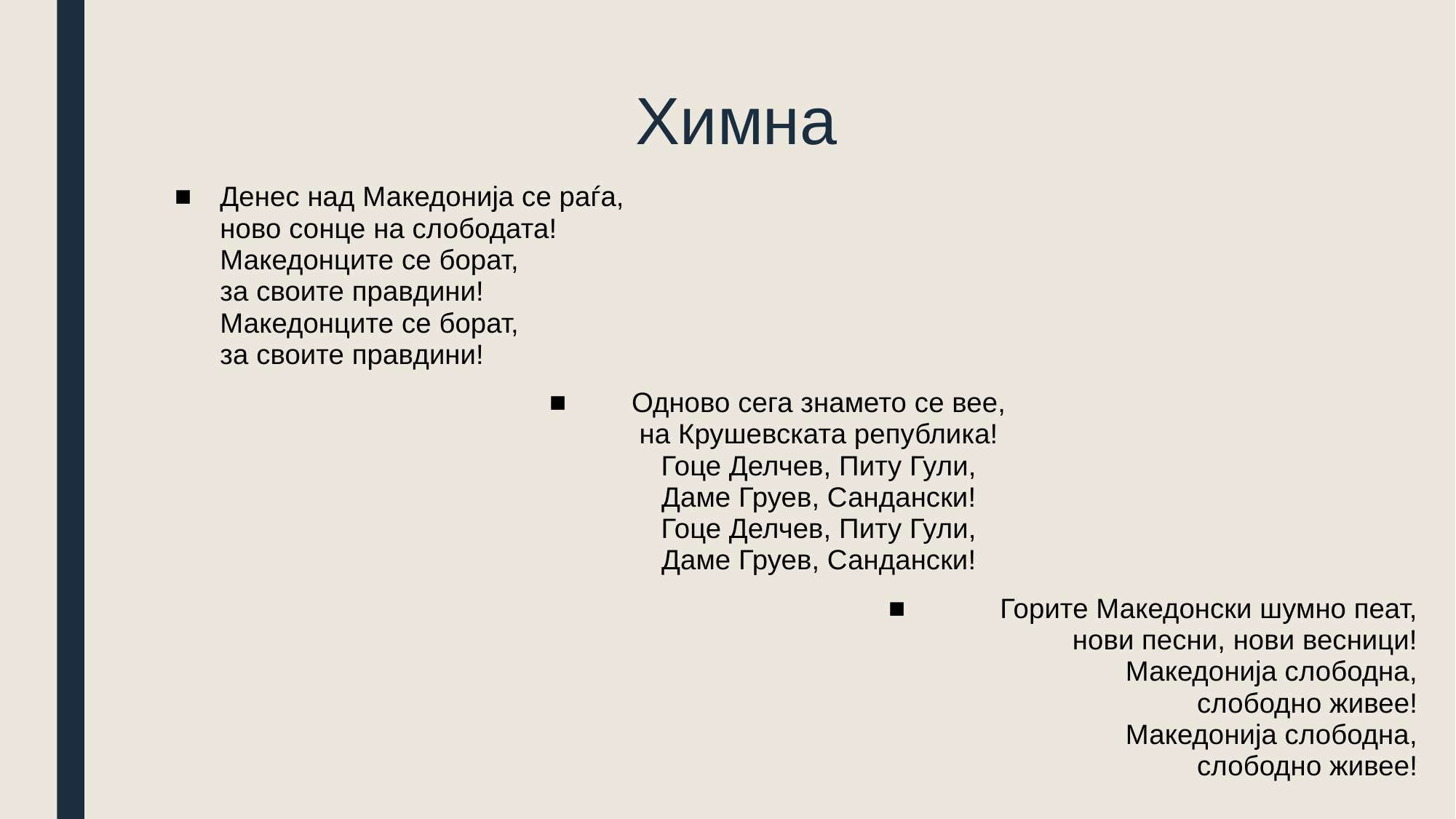

# Химна
Денес над Македонија се раѓа,
ново сонце на слободата!
Македонците се борат,
за своите правдини!
Македонците се борат,
за своите правдини!
Одново сега знамето се вее,
на Крушевската република!
Гоце Делчев, Питу Гули,
Даме Груев, Сандански!
Гоце Делчев, Питу Гули,
Даме Груев, Сандански!
Горите Македонски шумно пеат,
нови песни, нови весници!
Македонија слободна,
слободнo живее!
Македонија слободна,
слободнo живее!